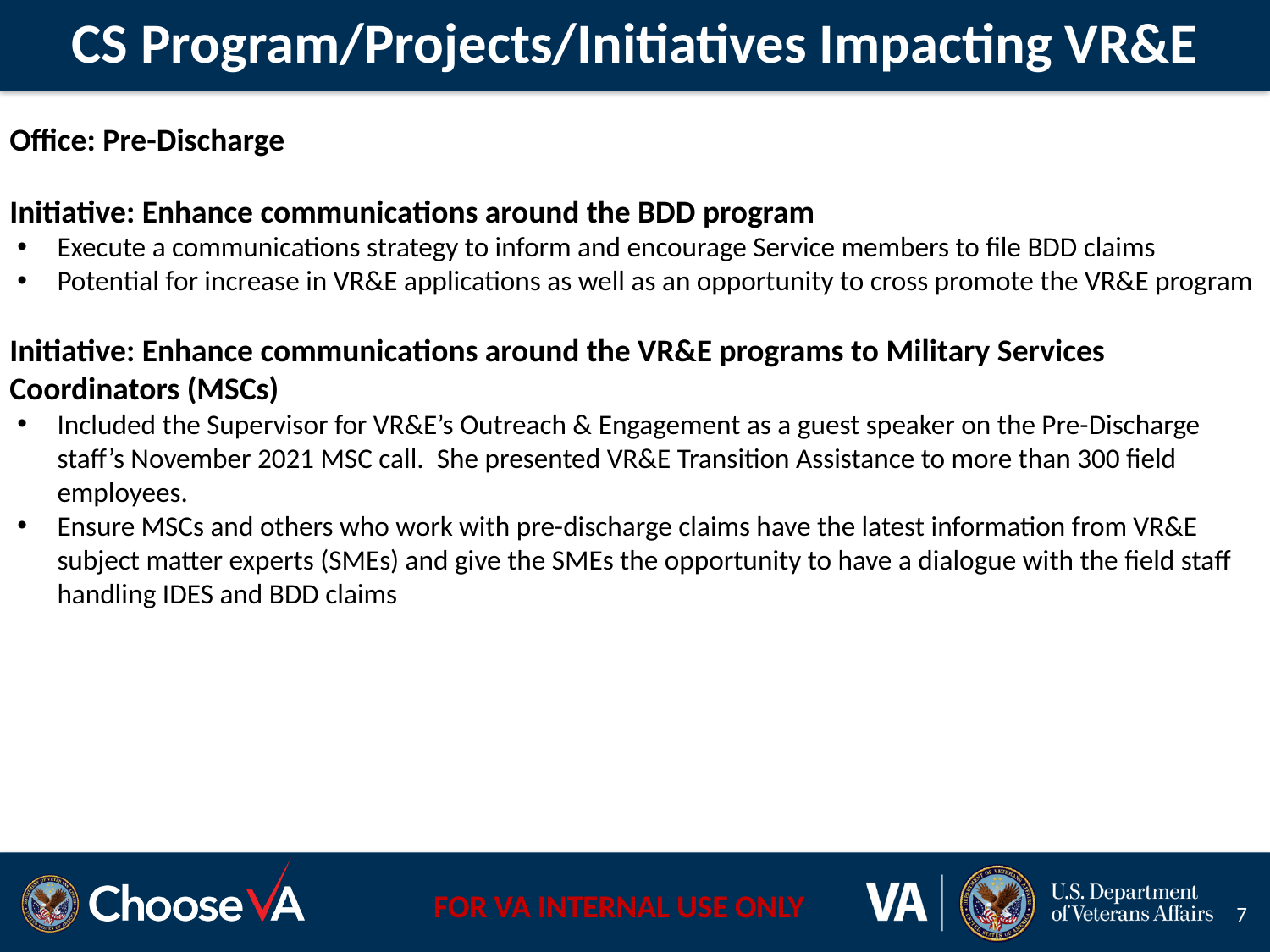

# CS Program/Projects/Initiatives Impacting VR&E
Office: Pre-Discharge

Initiative: Enhance communications around the BDD program
Execute a communications strategy to inform and encourage Service members to file BDD claims
Potential for increase in VR&E applications as well as an opportunity to cross promote the VR&E program

Initiative: Enhance communications around the VR&E programs to Military Services Coordinators (MSCs)
Included the Supervisor for VR&E’s Outreach & Engagement as a guest speaker on the Pre-Discharge staff’s November 2021 MSC call.  She presented VR&E Transition Assistance to more than 300 field employees.
Ensure MSCs and others who work with pre-discharge claims have the latest information from VR&E subject matter experts (SMEs) and give the SMEs the opportunity to have a dialogue with the field staff handling IDES and BDD claims
7